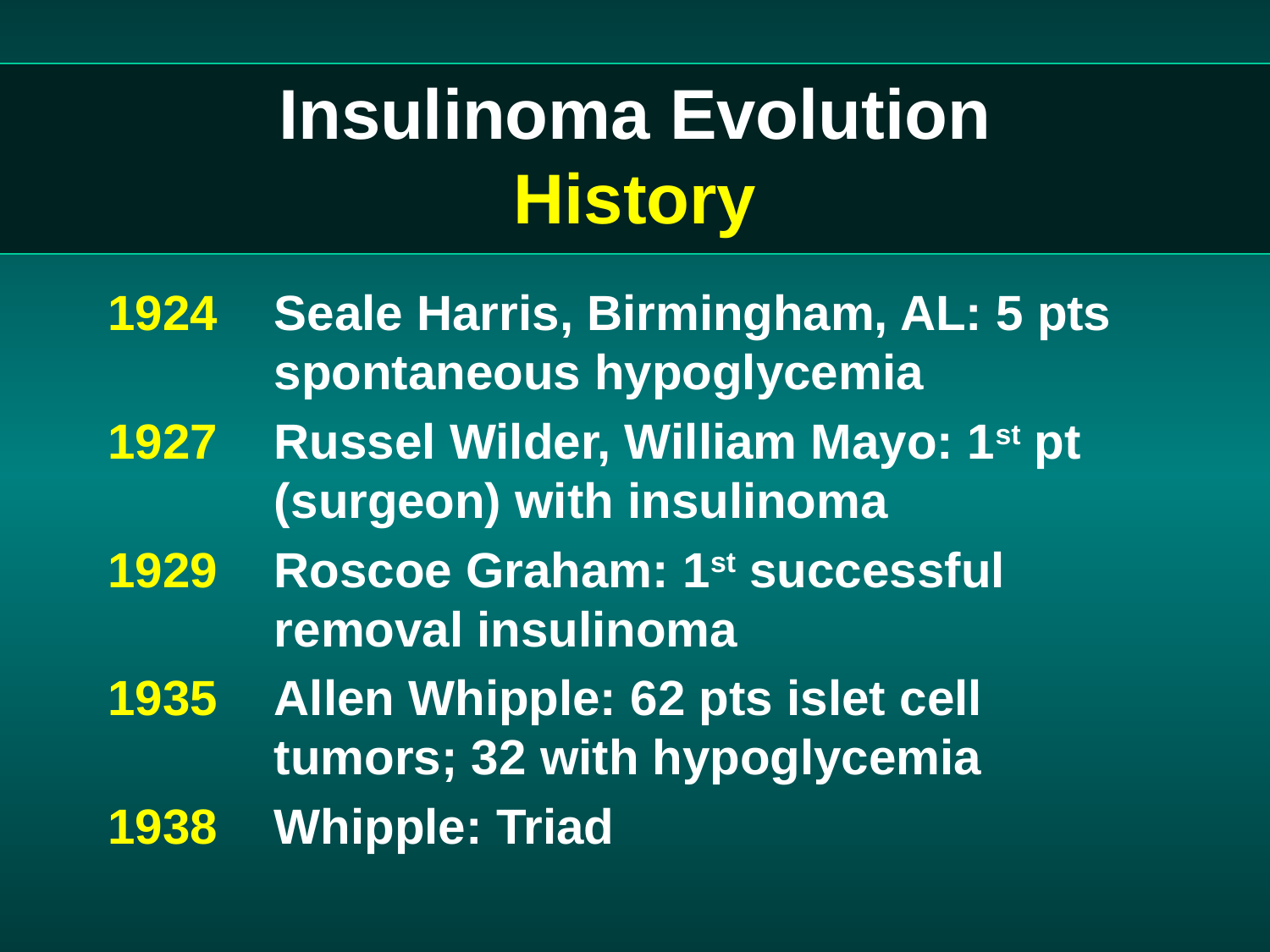

# Insulinoma Evolution History
1924	Seale Harris, Birmingham, AL: 5 pts spontaneous hypoglycemia
1927	Russel Wilder, William Mayo: 1st pt (surgeon) with insulinoma
1929	Roscoe Graham: 1st successful removal insulinoma
1935	Allen Whipple: 62 pts islet cell tumors; 32 with hypoglycemia
1938	Whipple: Triad